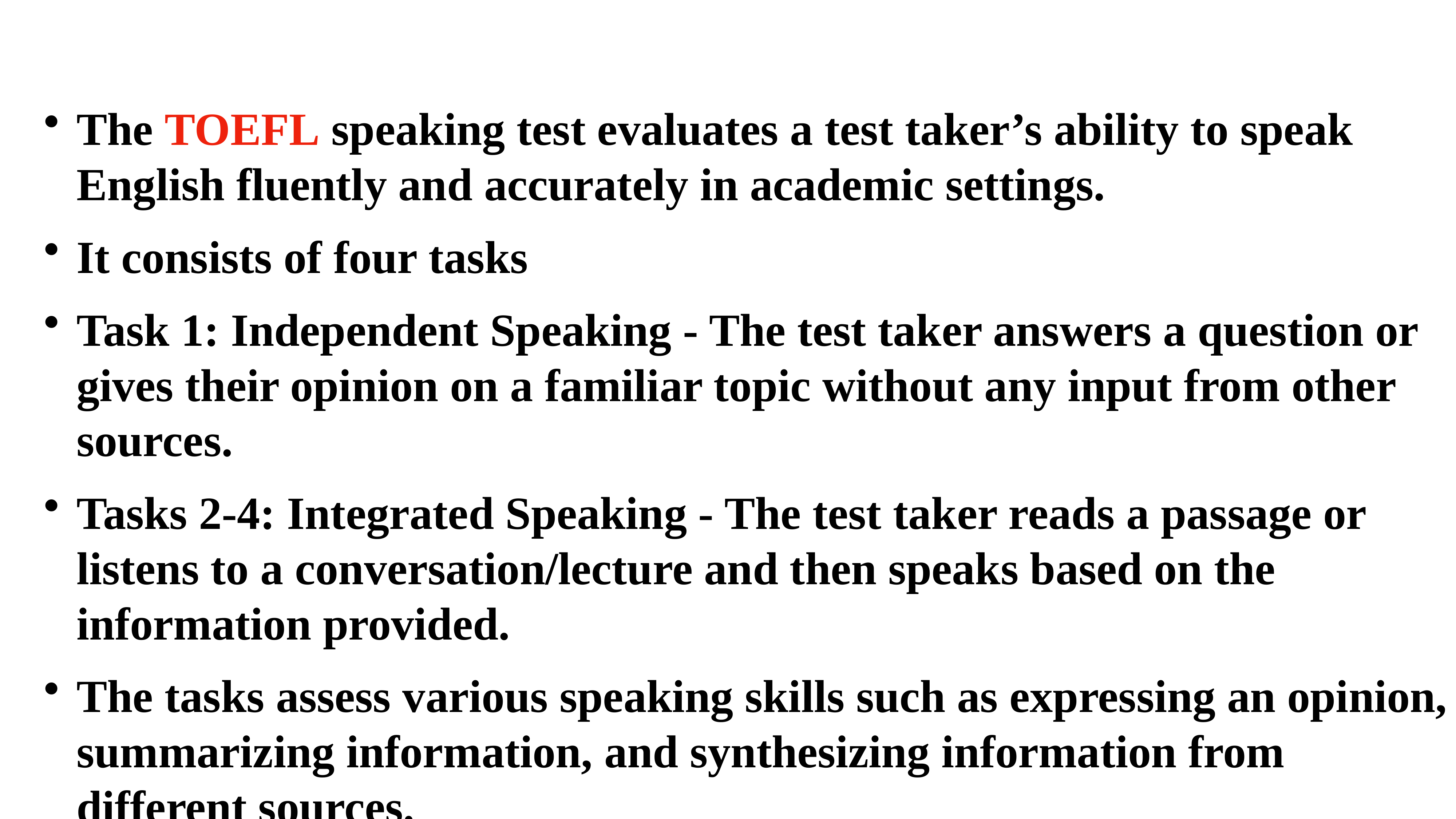

The TOEFL speaking test evaluates a test taker’s ability to speak English fluently and accurately in academic settings.
It consists of four tasks
Task 1: Independent Speaking - The test taker answers a question or gives their opinion on a familiar topic without any input from other sources.
Tasks 2-4: Integrated Speaking - The test taker reads a passage or listens to a conversation/lecture and then speaks based on the information provided.
The tasks assess various speaking skills such as expressing an opinion, summarizing information, and synthesizing information from different sources.